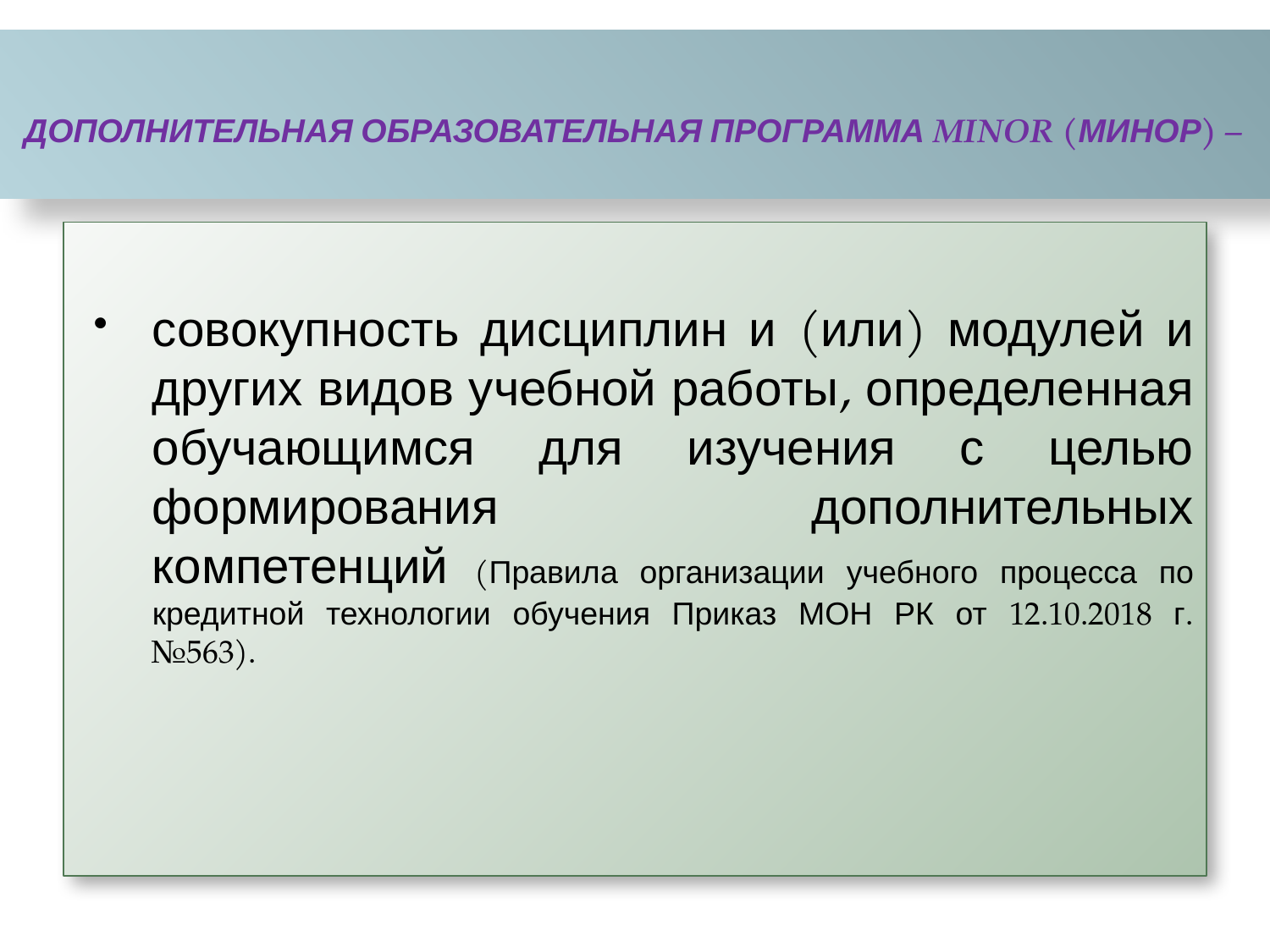

# ДОПОЛНИТЕЛЬНАЯ ОБРАЗОВАТЕЛЬНАЯ ПРОГРАММА MINOR (МИНОР) –

совокупность дисциплин и (или) модулей и других видов учебной работы, определенная обучающимся для изучения с целью формирования дополнительных компетенций (Правила организации учебного процесса по кредитной технологии обучения Приказ МОН РК от 12.10.2018 г. №563).